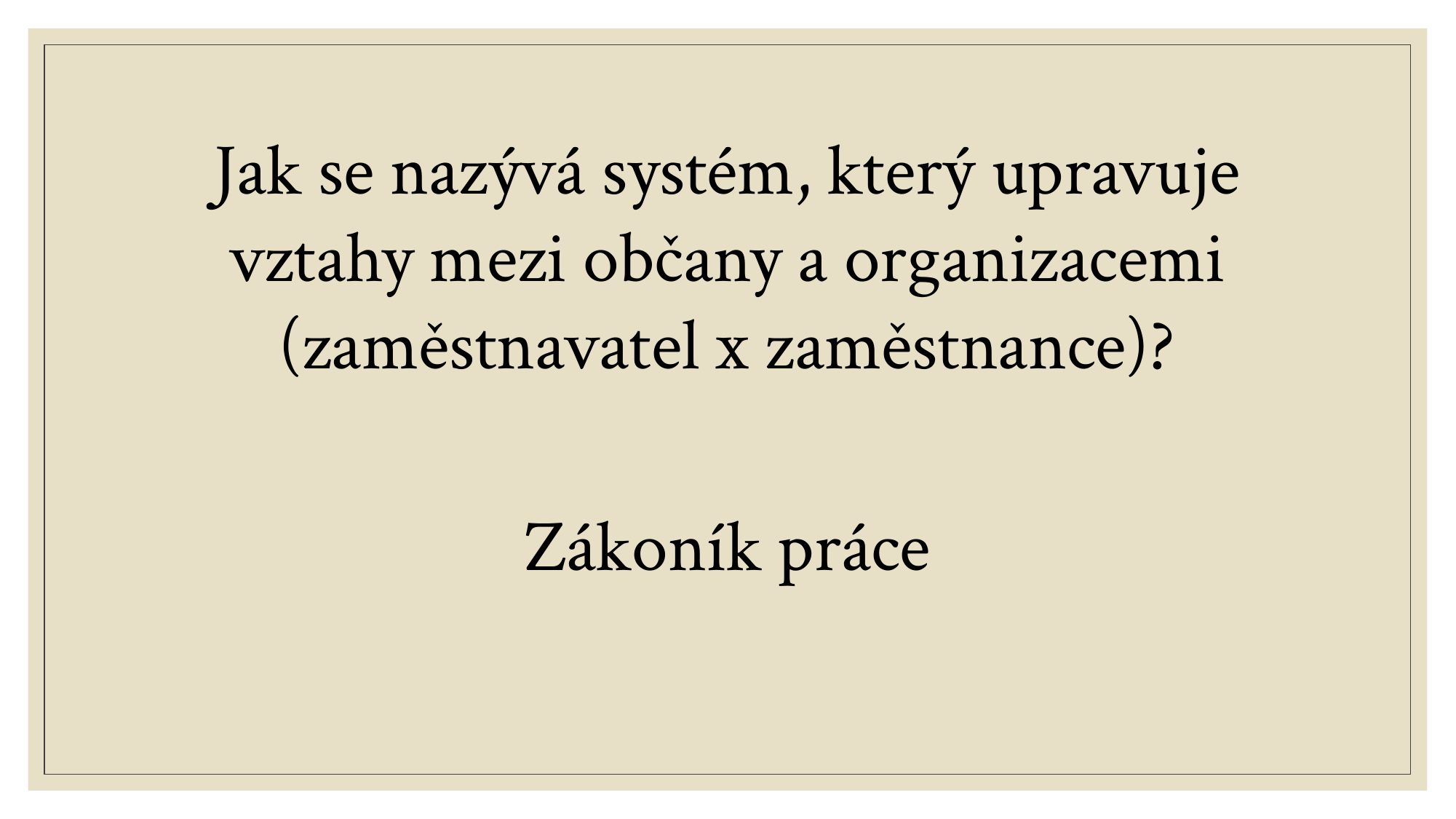

Jak se nazývá systém, který upravuje vztahy mezi občany a organizacemi (zaměstnavatel x zaměstnance)?

Zákoník práce